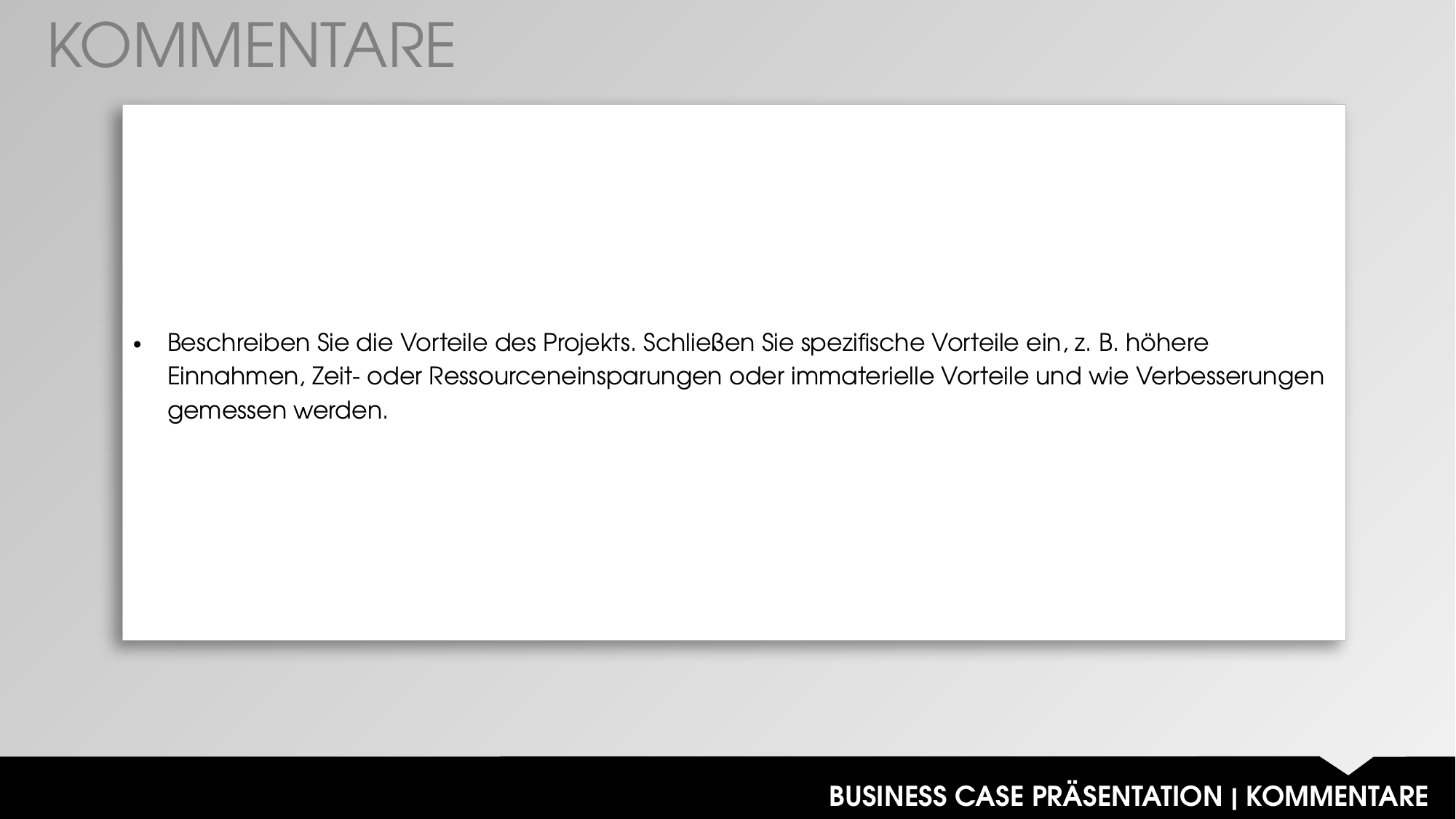

KOMMENTARE
| Beschreiben Sie die Vorteile des Projekts. Schließen Sie spezifische Vorteile ein, z. B. höhere Einnahmen, Zeit- oder Ressourceneinsparungen oder immaterielle Vorteile und wie Verbesserungen gemessen werden. |
| --- |

BUSINESS CASE PRÄSENTATION | KOMMENTARE